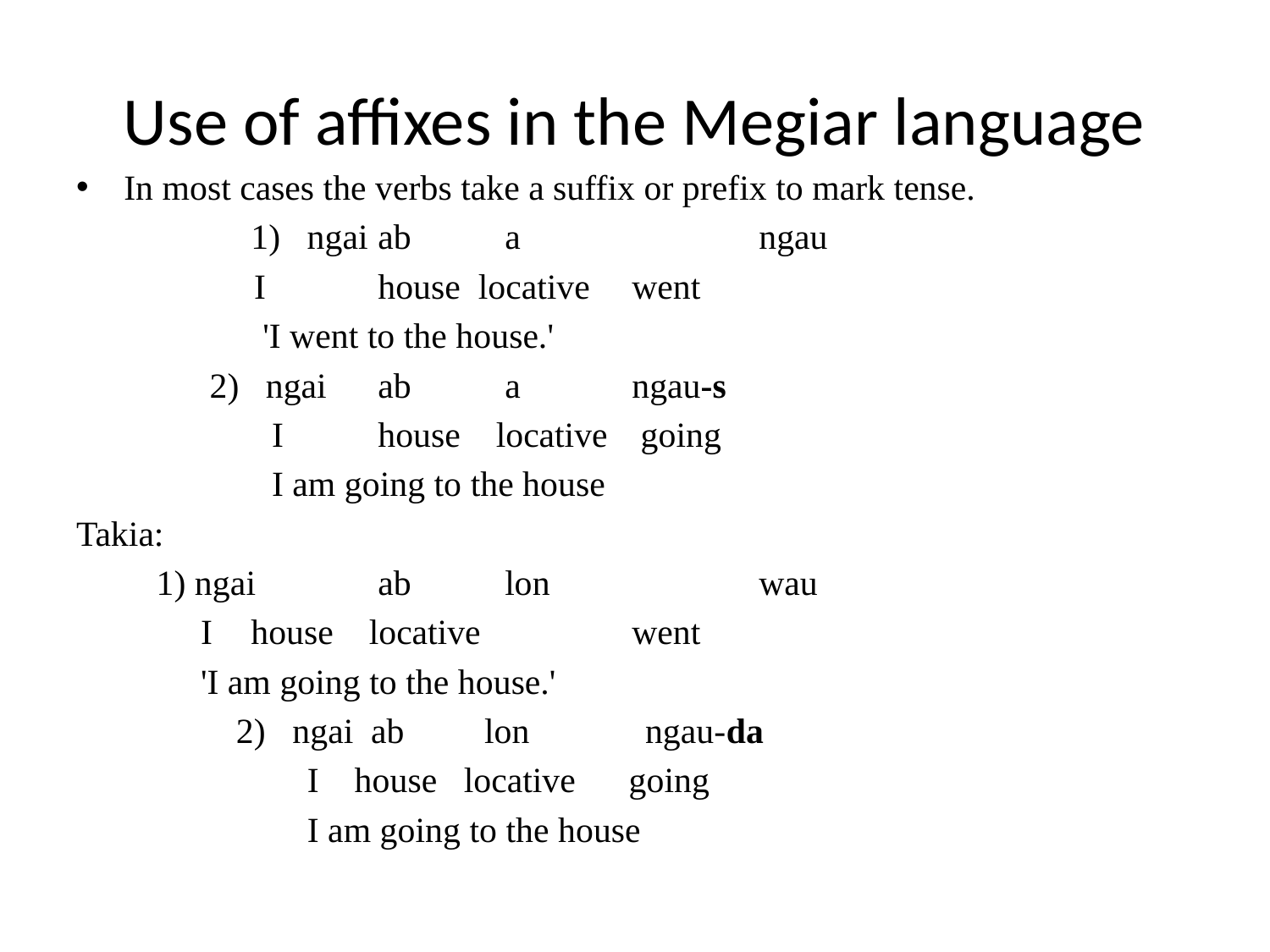

# Use of affixes in the Megiar language
In most cases the verbs take a suffix or prefix to mark tense.
		1)   ngai 	ab 	a 		ngau
                    I    	house  locative	went
                     'I went to the house.'
               2)   ngai 	ab 	a 	ngau-s
                      I       	house    locative	 going
                      I am going to the house
Takia:
         1) ngai 	ab 	lon 		wau
              I   	house    locative   	went
              'I am going to the house.'
                  2)   ngai  ab         lon             ngau-da
                          I    house   locative      going
                          I am going to the house